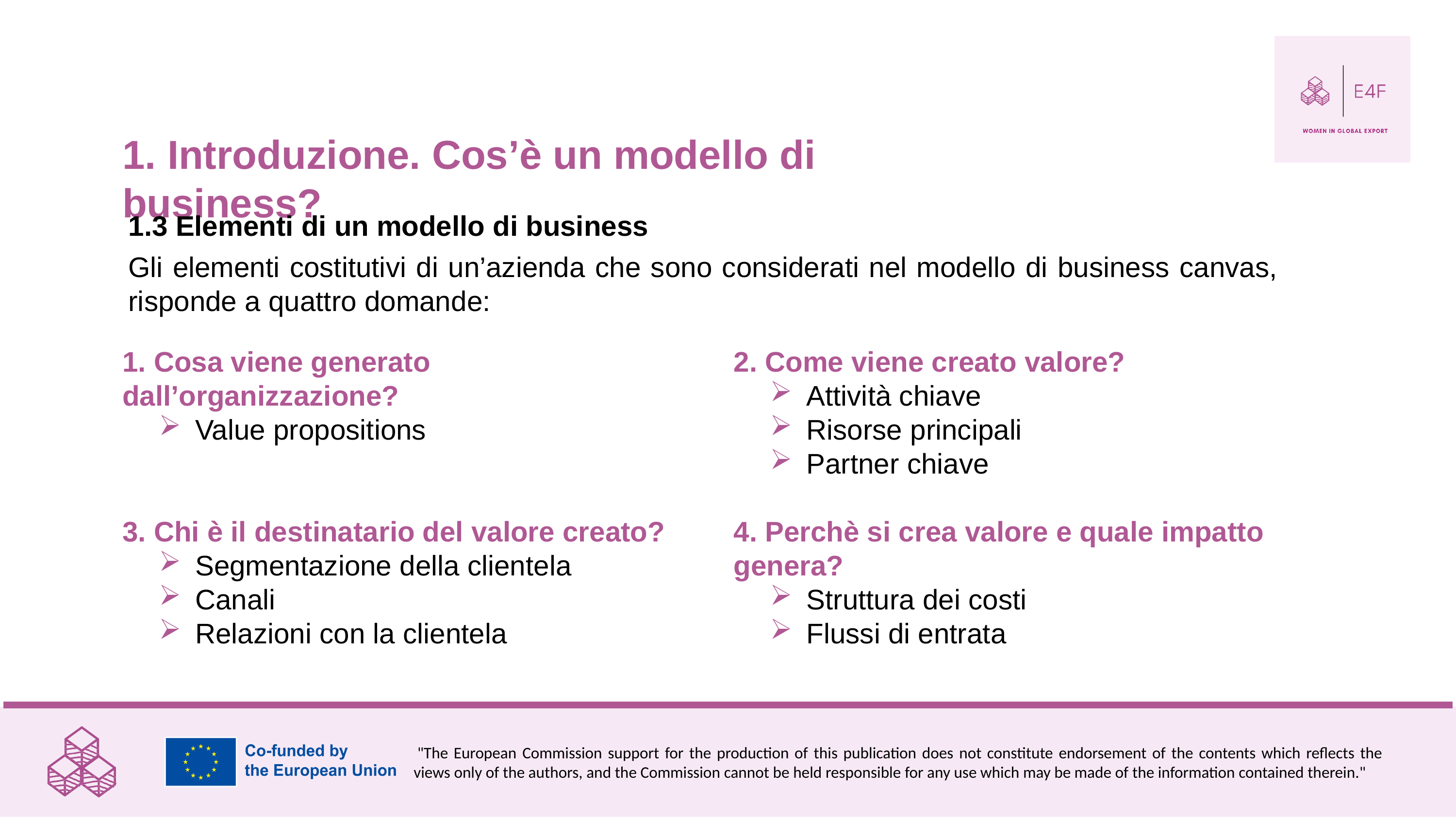

1. Introduzione. Cos’è un modello di business?
1.3 Elementi di un modello di business
Gli elementi costitutivi di un’azienda che sono considerati nel modello di business canvas, risponde a quattro domande:
1. Cosa viene generato dall’organizzazione?
Value propositions
3. Chi è il destinatario del valore creato?
Segmentazione della clientela
Canali
Relazioni con la clientela
2. Come viene creato valore?
Attività chiave
Risorse principali
Partner chiave
4. Perchè si crea valore e quale impatto genera?
Struttura dei costi
Flussi di entrata